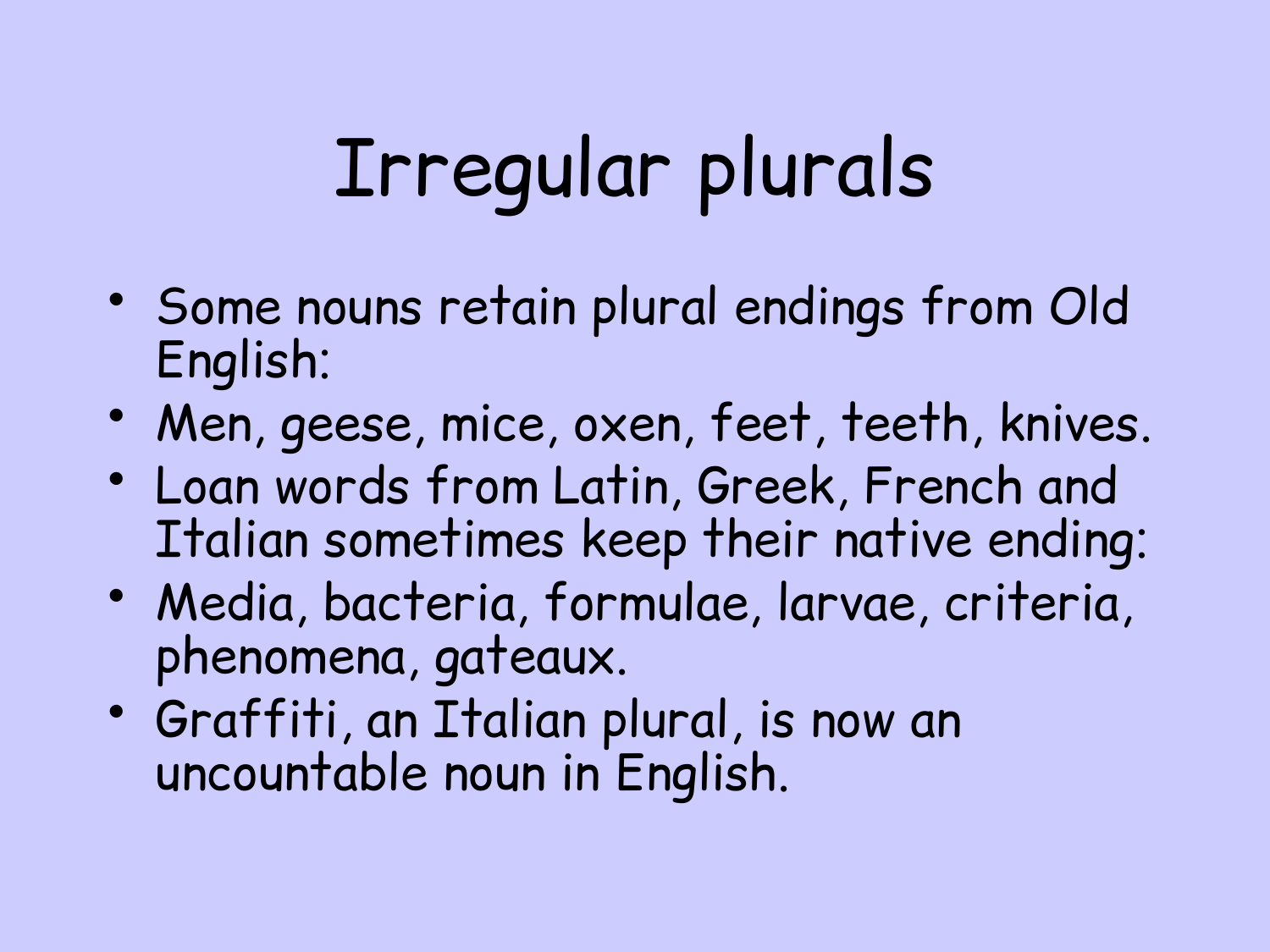

# Irregular plurals
Some nouns retain plural endings from Old English:
Men, geese, mice, oxen, feet, teeth, knives.
Loan words from Latin, Greek, French and Italian sometimes keep their native ending:
Media, bacteria, formulae, larvae, criteria, phenomena, gateaux.
Graffiti, an Italian plural, is now an uncountable noun in English.